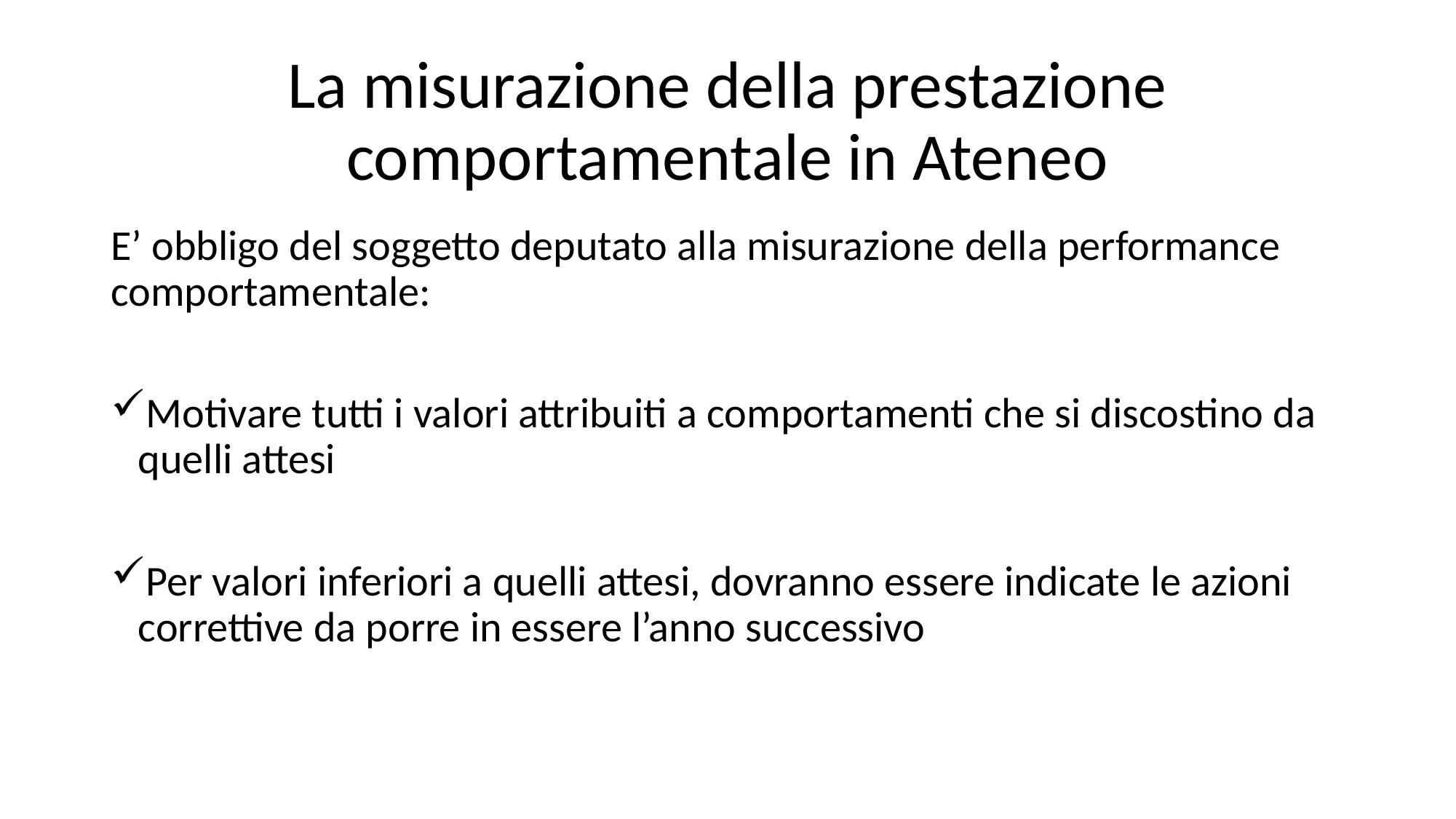

# La misurazione della prestazione comportamentale in Ateneo
E’ obbligo del soggetto deputato alla misurazione della performance comportamentale:

Motivare tutti i valori attribuiti a comportamenti che si discostino da quelli attesi

Per valori inferiori a quelli attesi, dovranno essere indicate le azioni correttive da porre in essere l’anno successivo